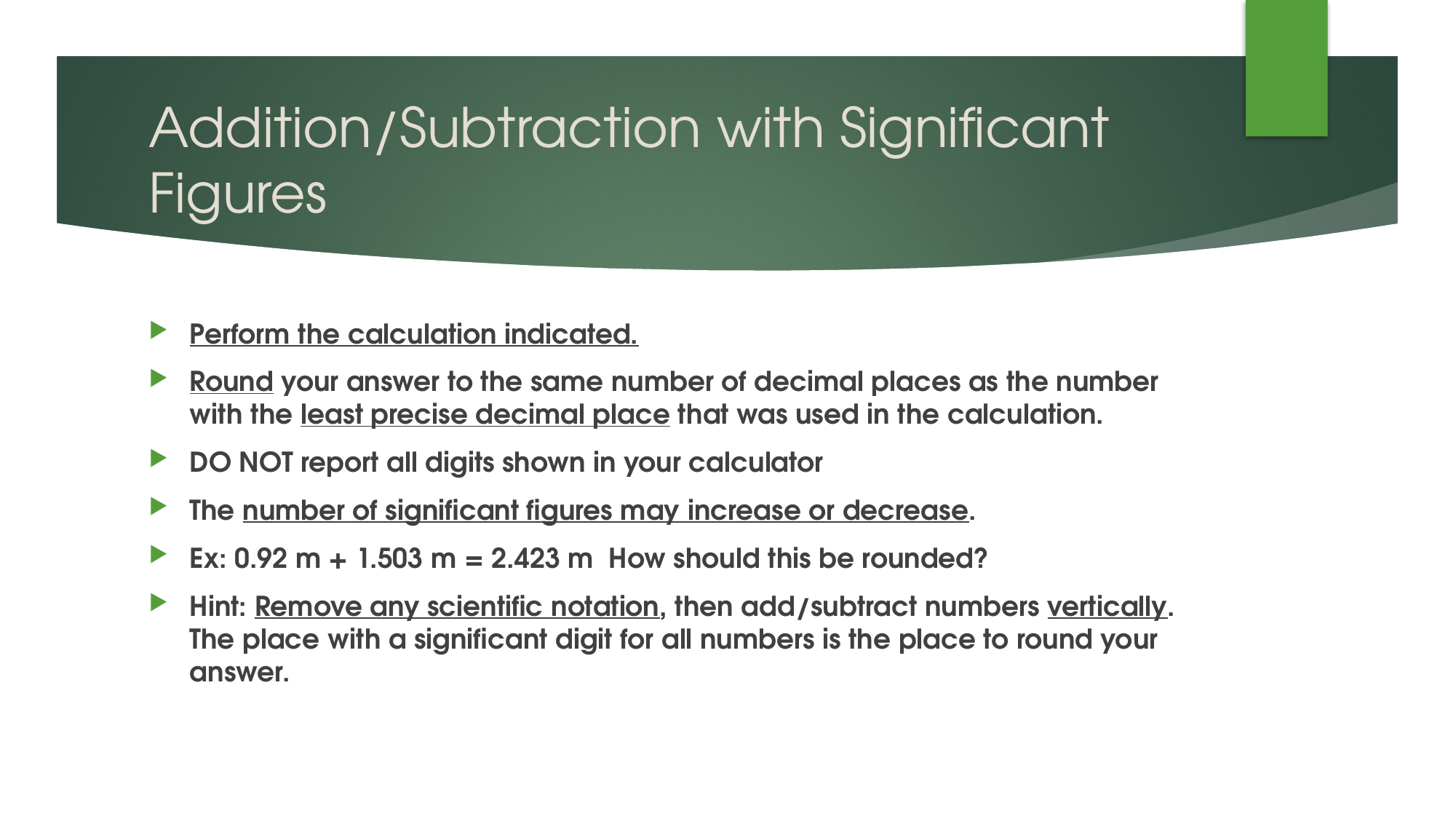

# Addition/Subtraction with Significant Figures
Perform the calculation indicated.
Round your answer to the same number of decimal places as the number with the least precise decimal place that was used in the calculation.
DO NOT report all digits shown in your calculator
The number of significant figures may increase or decrease.
Ex: 0.92 m + 1.503 m = 2.423 m  How should this be rounded?
Hint: Remove any scientific notation, then add/subtract numbers vertically. The place with a significant digit for all numbers is the place to round your answer.